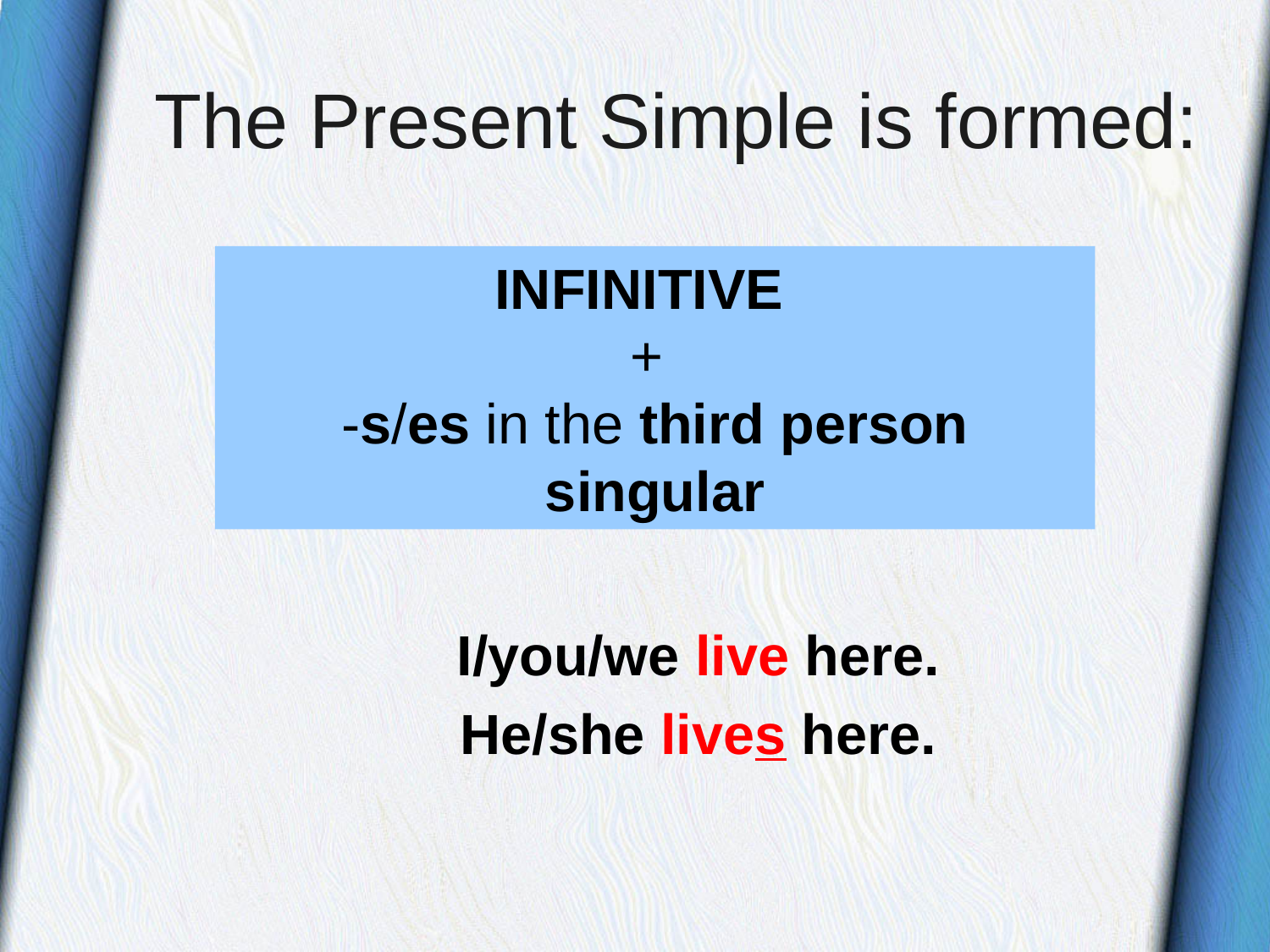

# The Present Simple is formed:

I/you/we live here.
He/she lives here.
INFINITIVE
+
-s/es in the third person singular